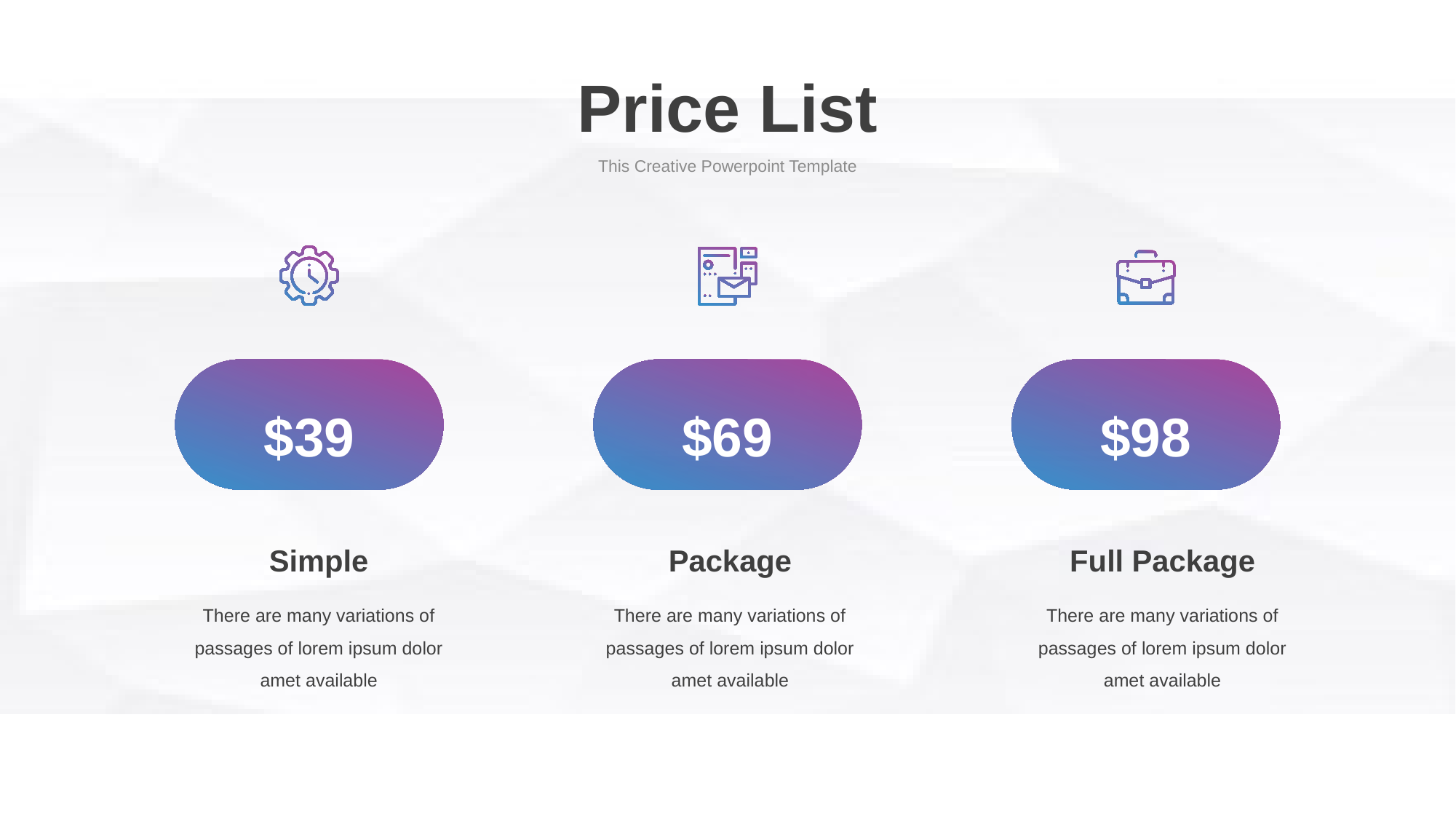

Price List
This Creative Powerpoint Template

$39
$69
$98
Simple
Package
Full Package
There are many variations of passages of lorem ipsum dolor amet available
There are many variations of passages of lorem ipsum dolor amet available
There are many variations of passages of lorem ipsum dolor amet available